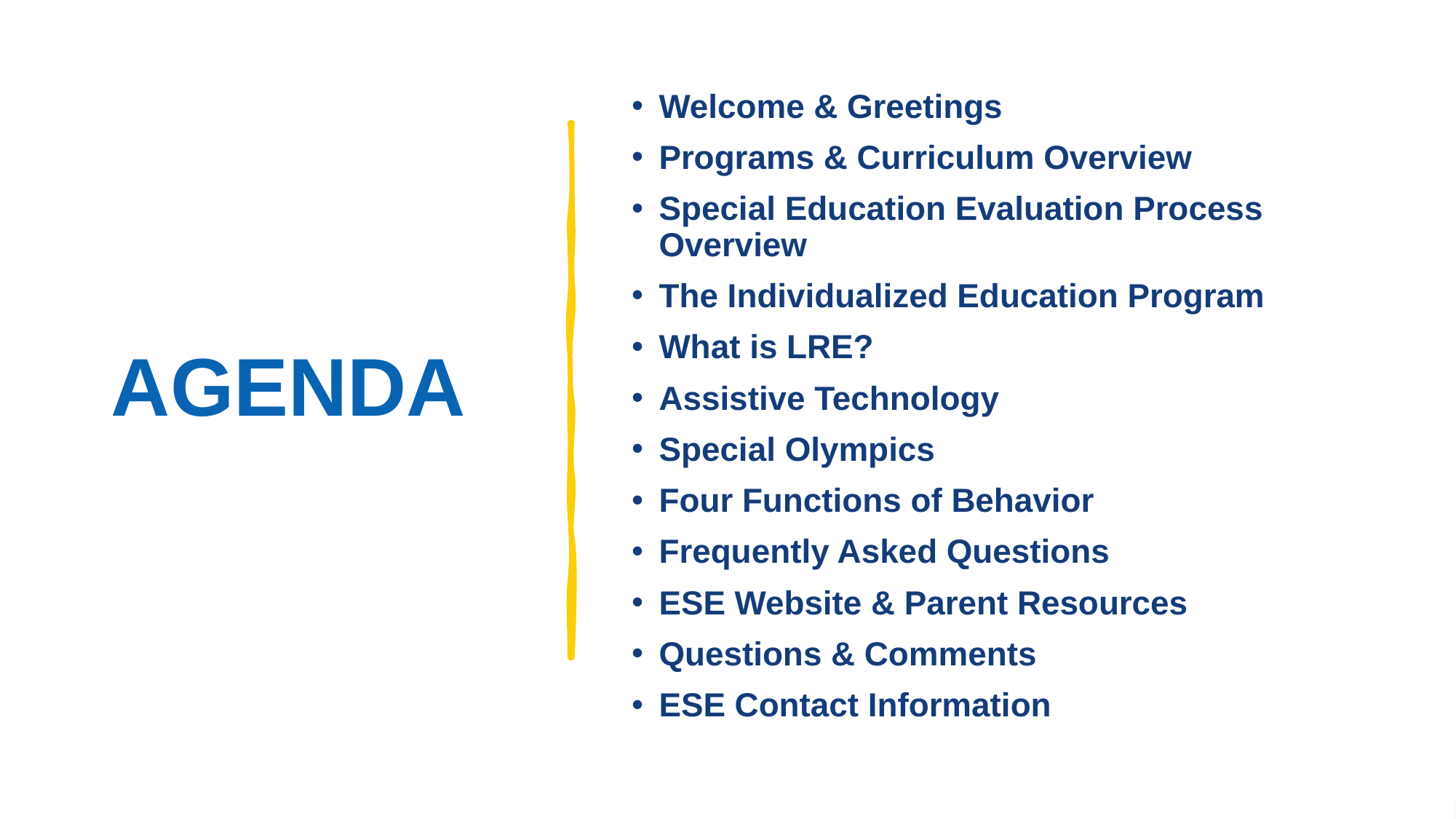

# AGENDA

Welcome & Greetings
Programs & Curriculum Overview
Special Education Evaluation Process Overview
The Individualized Education Program
What is LRE?
Assistive Technology
Special Olympics
Four Functions of Behavior
Frequently Asked Questions
ESE Website & Parent Resources
Questions & Comments
ESE Contact Information